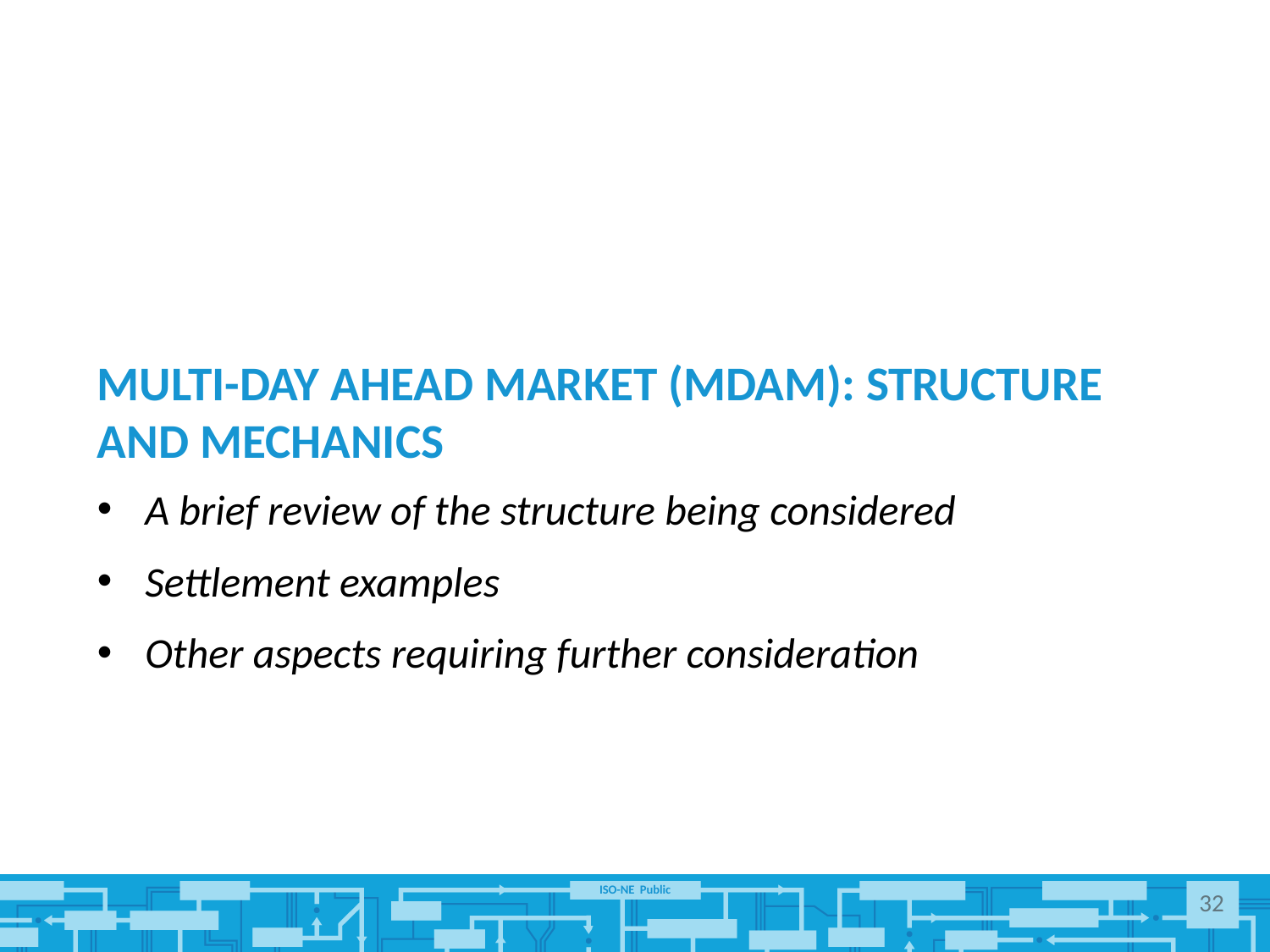

# Multi-Day Ahead Market (MDAM): Structure and mechanics
A brief review of the structure being considered
Settlement examples
Other aspects requiring further consideration
32